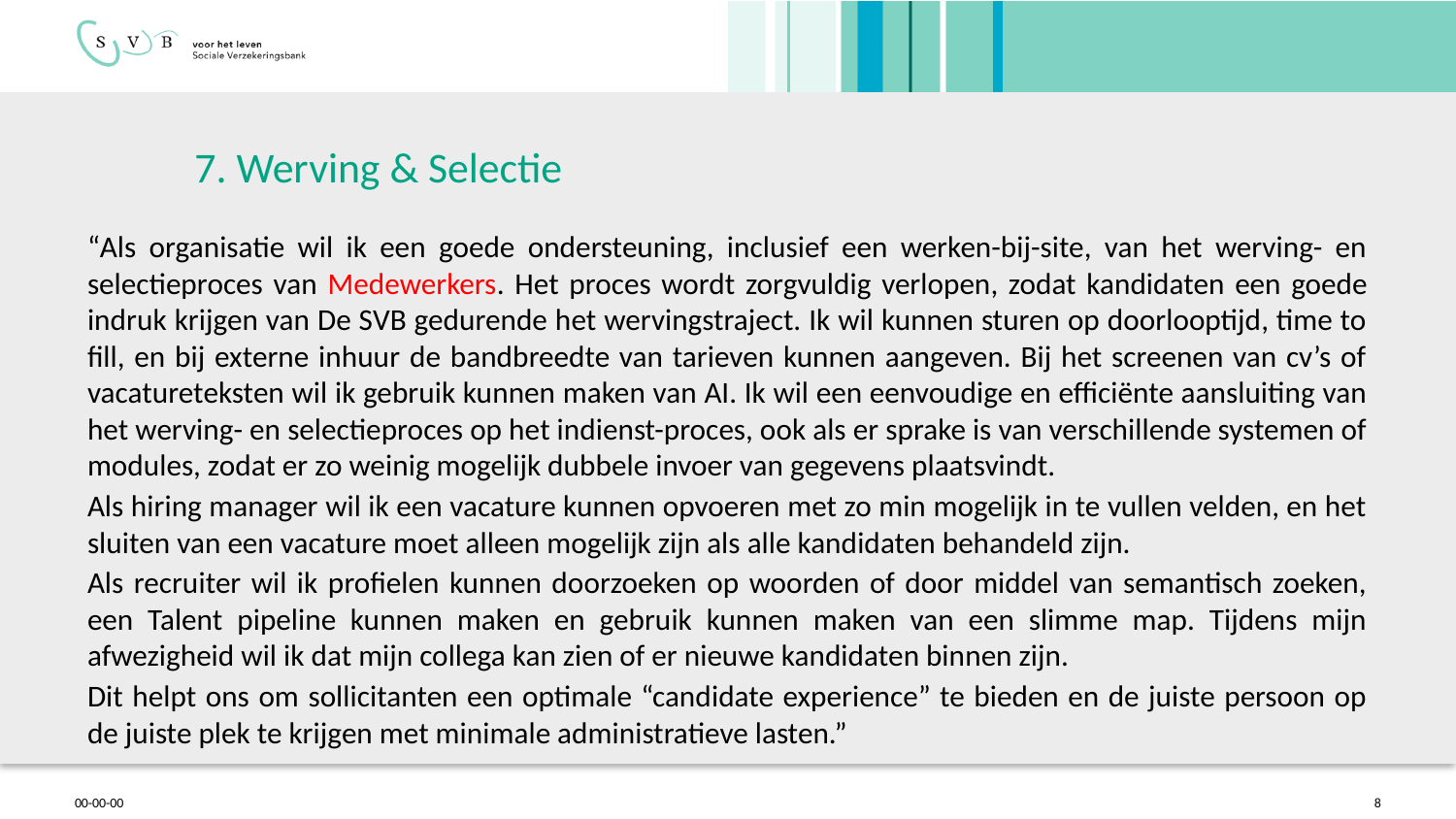

# 7. Werving & Selectie
“Als organisatie wil ik een goede ondersteuning, inclusief een werken-bij-site, van het werving- en selectieproces van Medewerkers. Het proces wordt zorgvuldig verlopen, zodat kandidaten een goede indruk krijgen van De SVB gedurende het wervingstraject. Ik wil kunnen sturen op doorlooptijd, time to fill, en bij externe inhuur de bandbreedte van tarieven kunnen aangeven. Bij het screenen van cv’s of vacatureteksten wil ik gebruik kunnen maken van AI. Ik wil een eenvoudige en efficiënte aansluiting van het werving- en selectieproces op het indienst-proces, ook als er sprake is van verschillende systemen of modules, zodat er zo weinig mogelijk dubbele invoer van gegevens plaatsvindt.
Als hiring manager wil ik een vacature kunnen opvoeren met zo min mogelijk in te vullen velden, en het sluiten van een vacature moet alleen mogelijk zijn als alle kandidaten behandeld zijn.
Als recruiter wil ik profielen kunnen doorzoeken op woorden of door middel van semantisch zoeken, een Talent pipeline kunnen maken en gebruik kunnen maken van een slimme map. Tijdens mijn afwezigheid wil ik dat mijn collega kan zien of er nieuwe kandidaten binnen zijn.
Dit helpt ons om sollicitanten een optimale “candidate experience” te bieden en de juiste persoon op de juiste plek te krijgen met minimale administratieve lasten.”
00-00-00

8